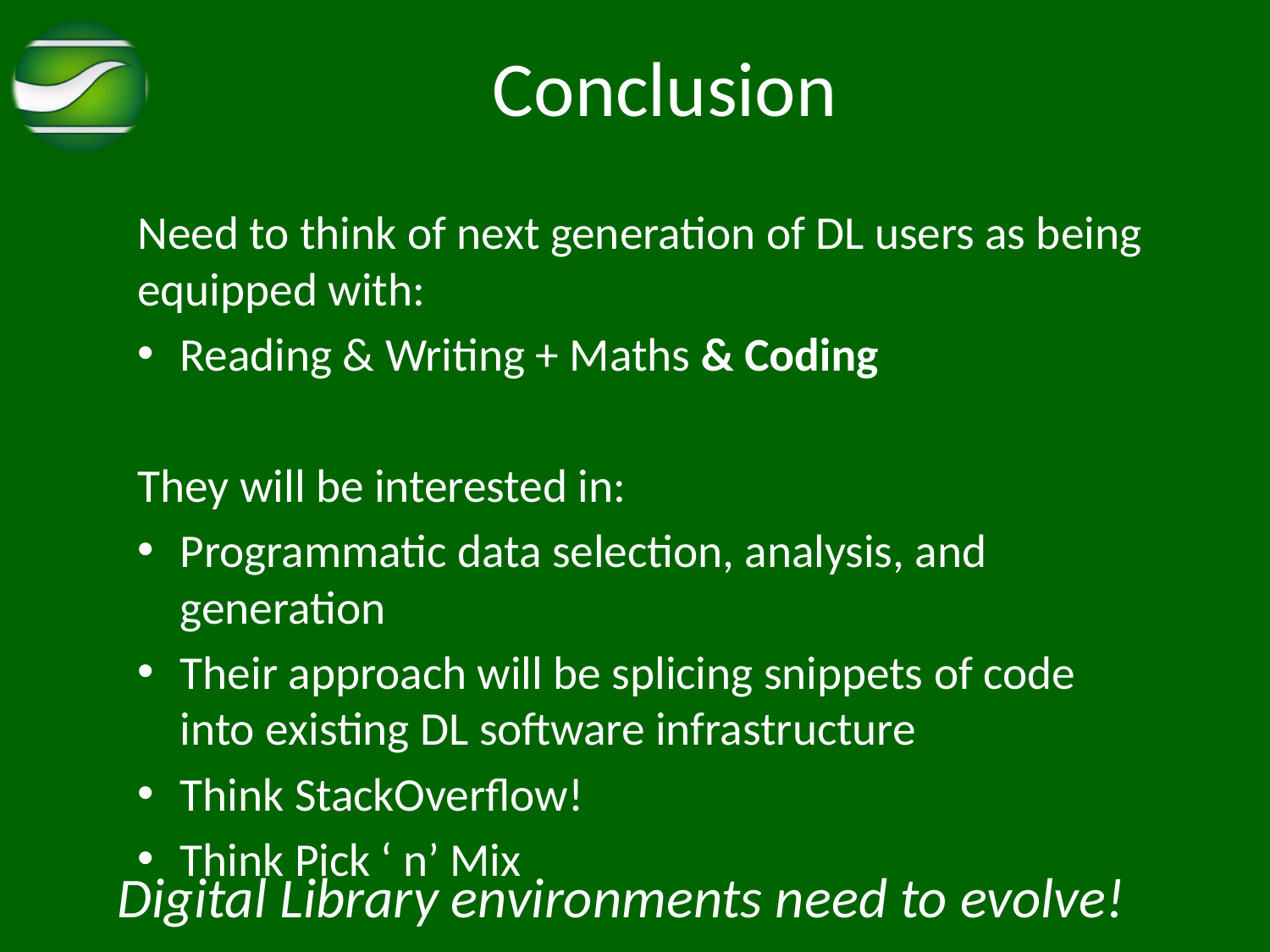

# Conclusion
Need to think of next generation of DL users as being equipped with:
Reading & Writing + Maths & Coding

They will be interested in:
Programmatic data selection, analysis, and generation
Their approach will be splicing snippets of code into existing DL software infrastructure
Think StackOverflow!
Think Pick ‘ n’ Mix

Digital Library environments need to evolve!